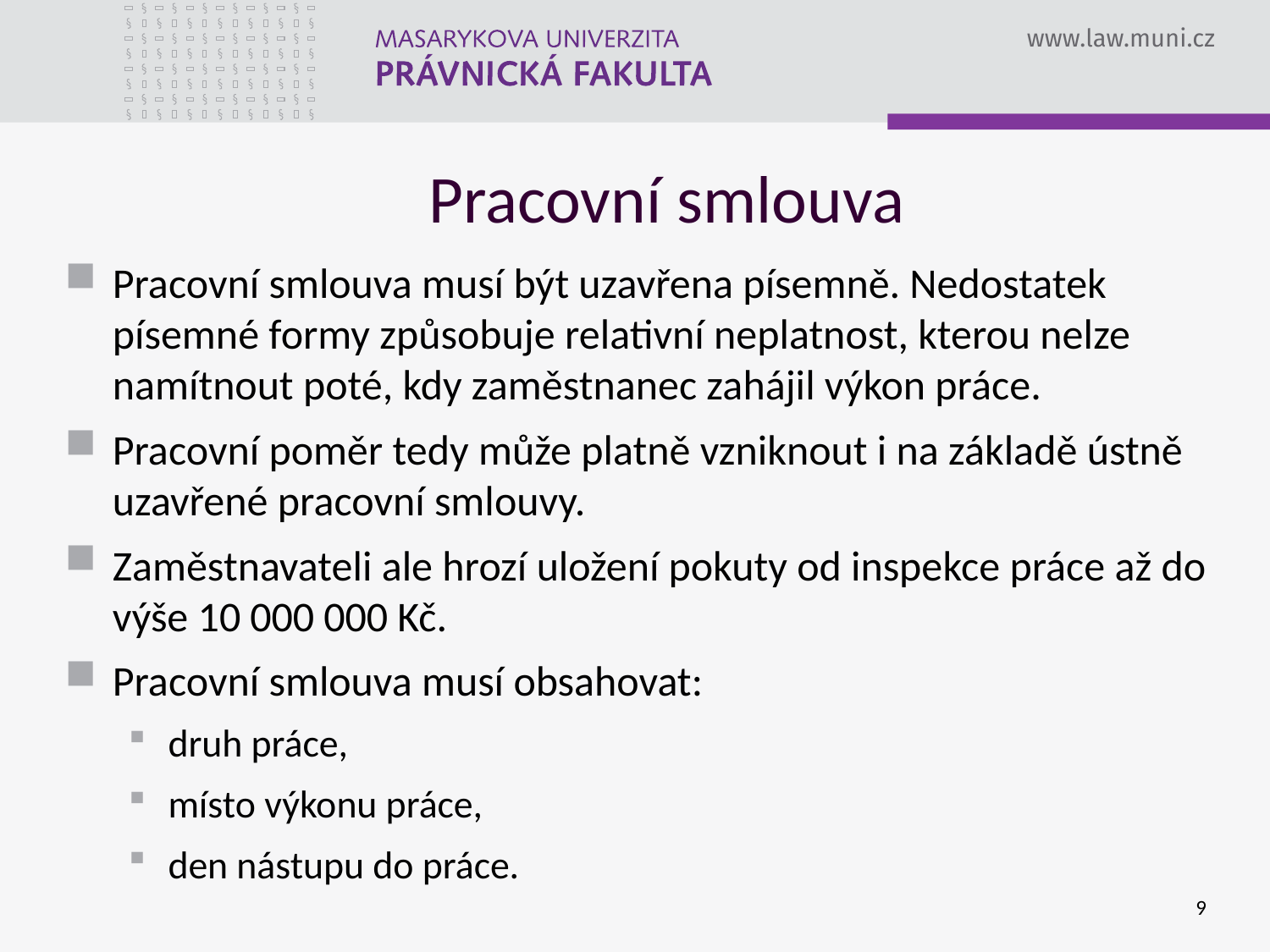

# Pracovní smlouva
Pracovní smlouva musí být uzavřena písemně. Nedostatek písemné formy způsobuje relativní neplatnost, kterou nelze namítnout poté, kdy zaměstnanec zahájil výkon práce.
Pracovní poměr tedy může platně vzniknout i na základě ústně uzavřené pracovní smlouvy.
Zaměstnavateli ale hrozí uložení pokuty od inspekce práce až do výše 10 000 000 Kč.
Pracovní smlouva musí obsahovat:
druh práce,
místo výkonu práce,
den nástupu do práce.
9